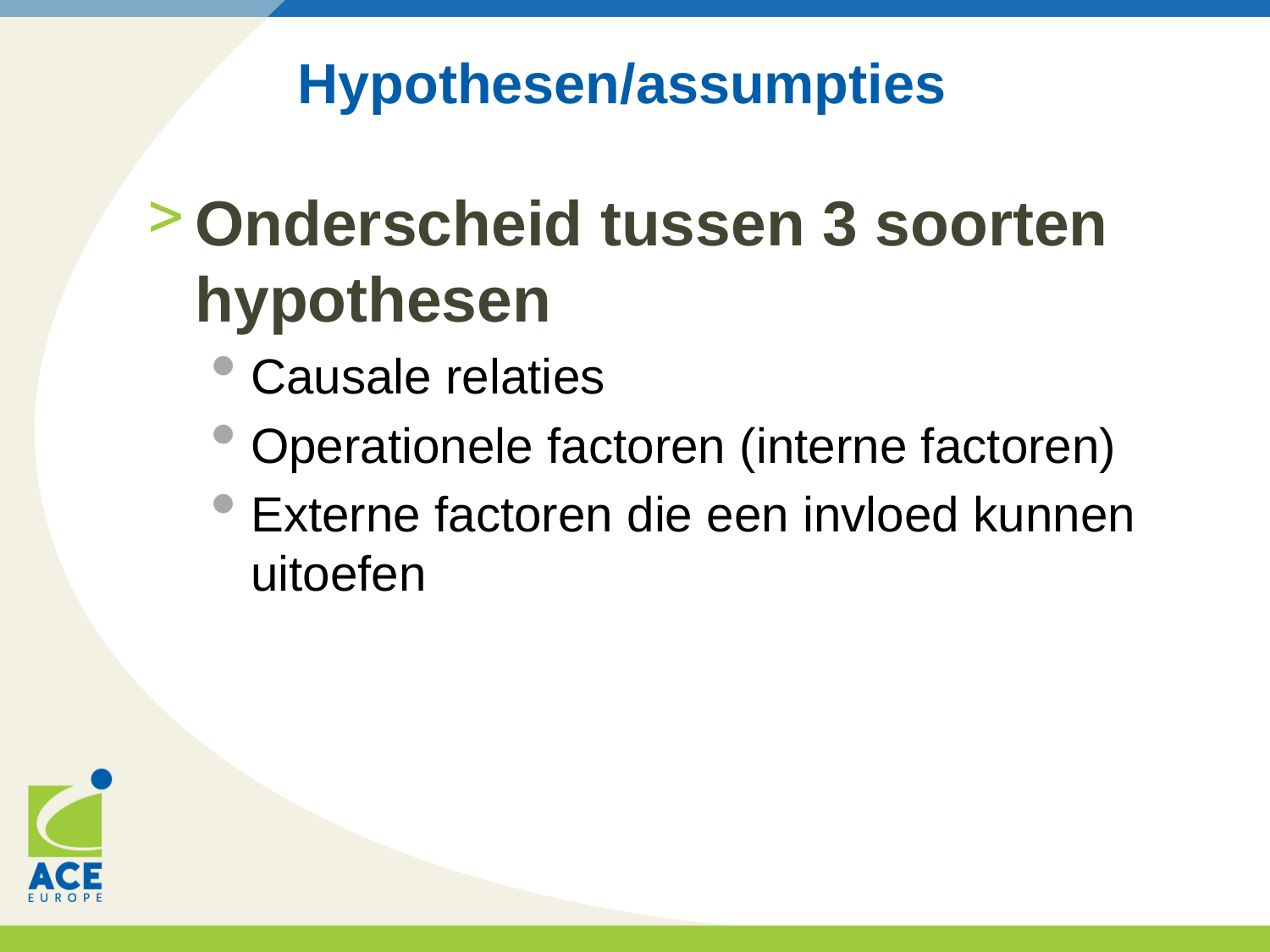

# Hypothesen/assumpties
Onderscheid tussen 3 soorten hypothesen
Causale relaties
Operationele factoren (interne factoren)
Externe factoren die een invloed kunnen uitoefen